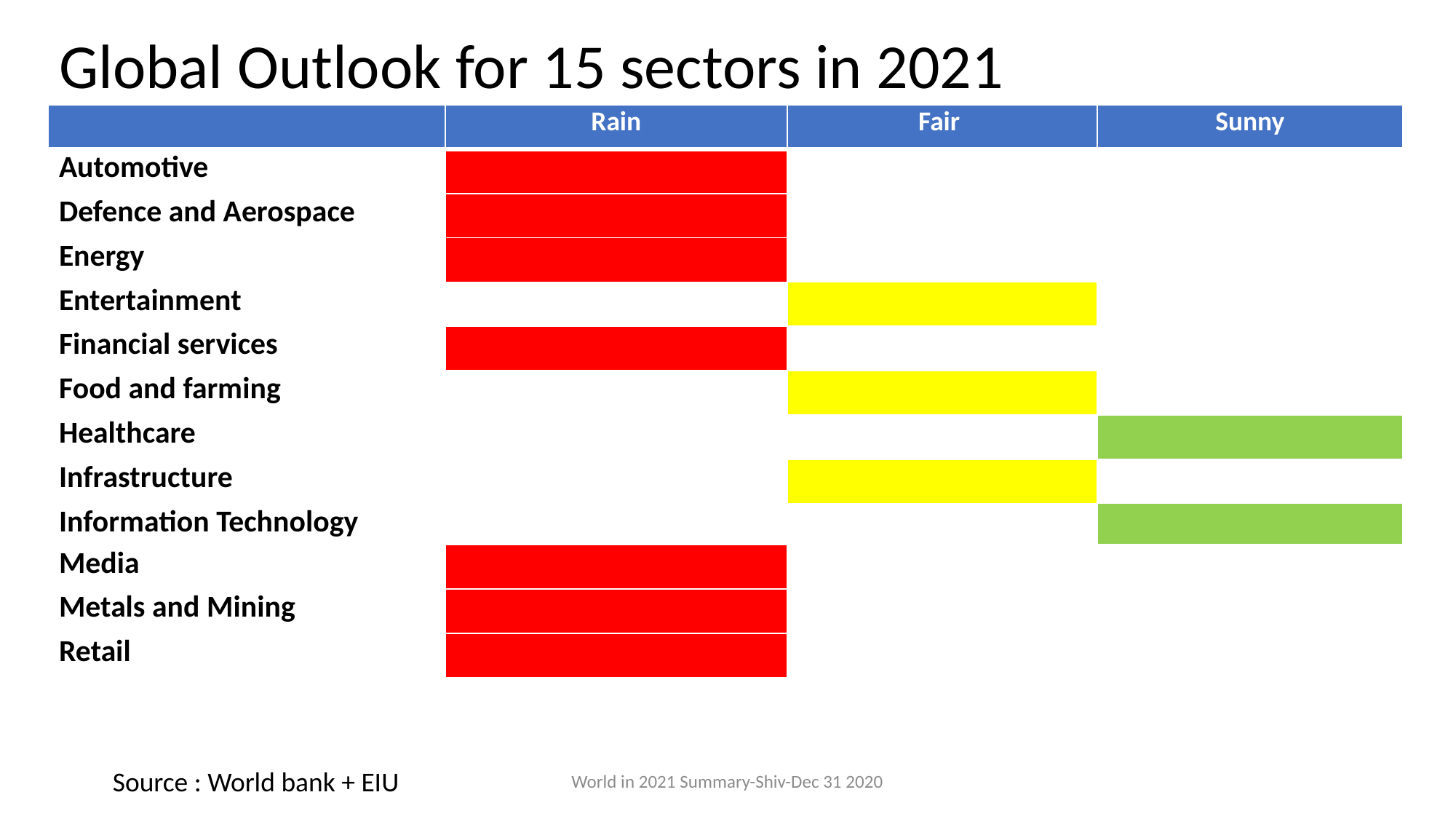

# Global Outlook for 15 sectors in 2021
|  | Rain | Fair | Sunny |
| --- | --- | --- | --- |
| Automotive |  |  |  |
| Defence and Aerospace |  |  |  |
| Energy |  |  |  |
| Entertainment |  |  |  |
| Financial services |  |  |  |
| Food and farming |  |  |  |
| Healthcare |  |  |  |
| Infrastructure |  |  |  |
| Information Technology |  |  |  |
| Media |  |  |  |
| Metals and Mining |  |  |  |
| Retail |  |  |  |
Source : World bank + EIU
World in 2021 Summary-Shiv-Dec 31 2020